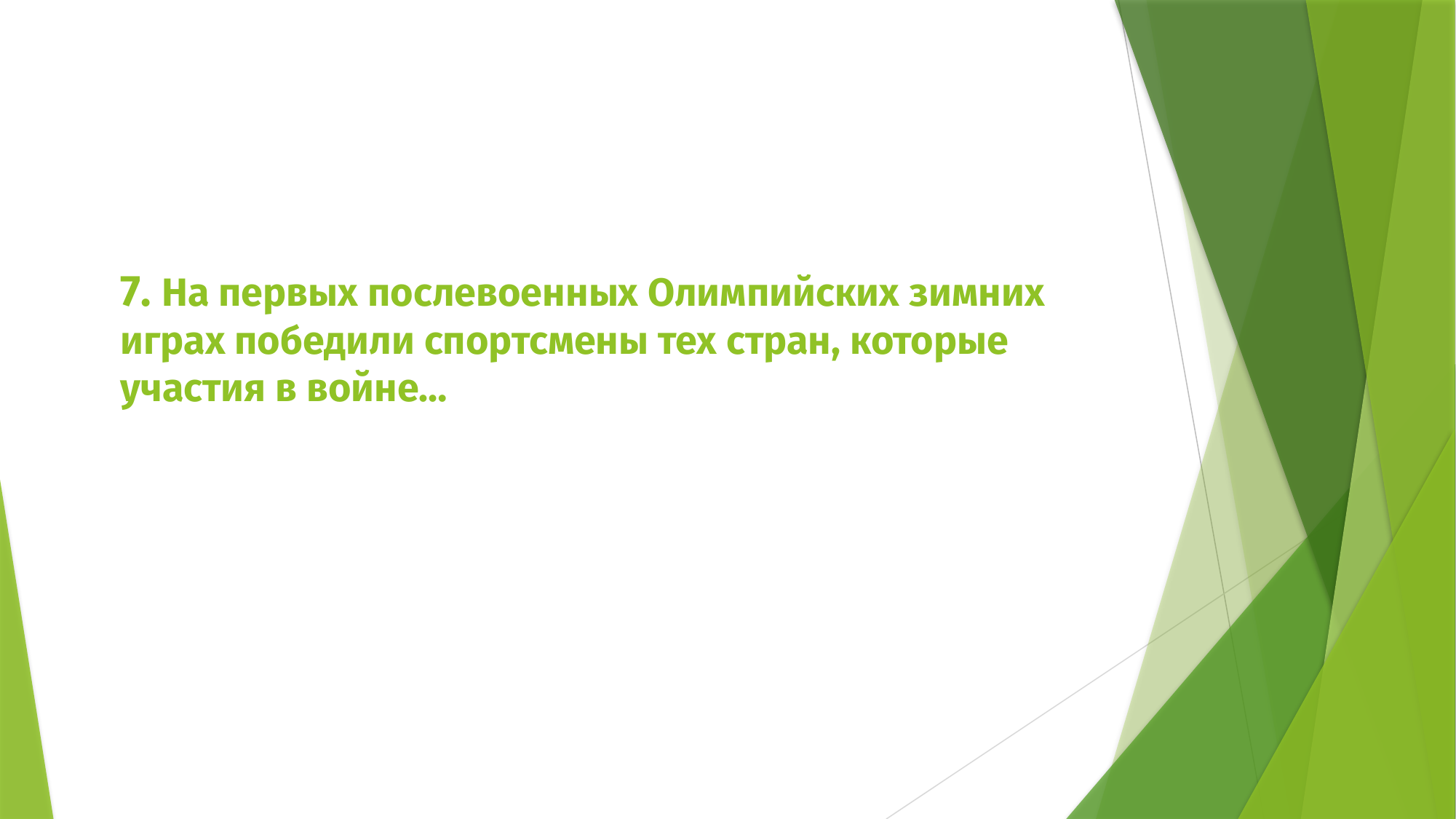

# 7. На первых послевоенных Олимпийских зимних играх победили спортсмены тех стран, которые участия в войне…